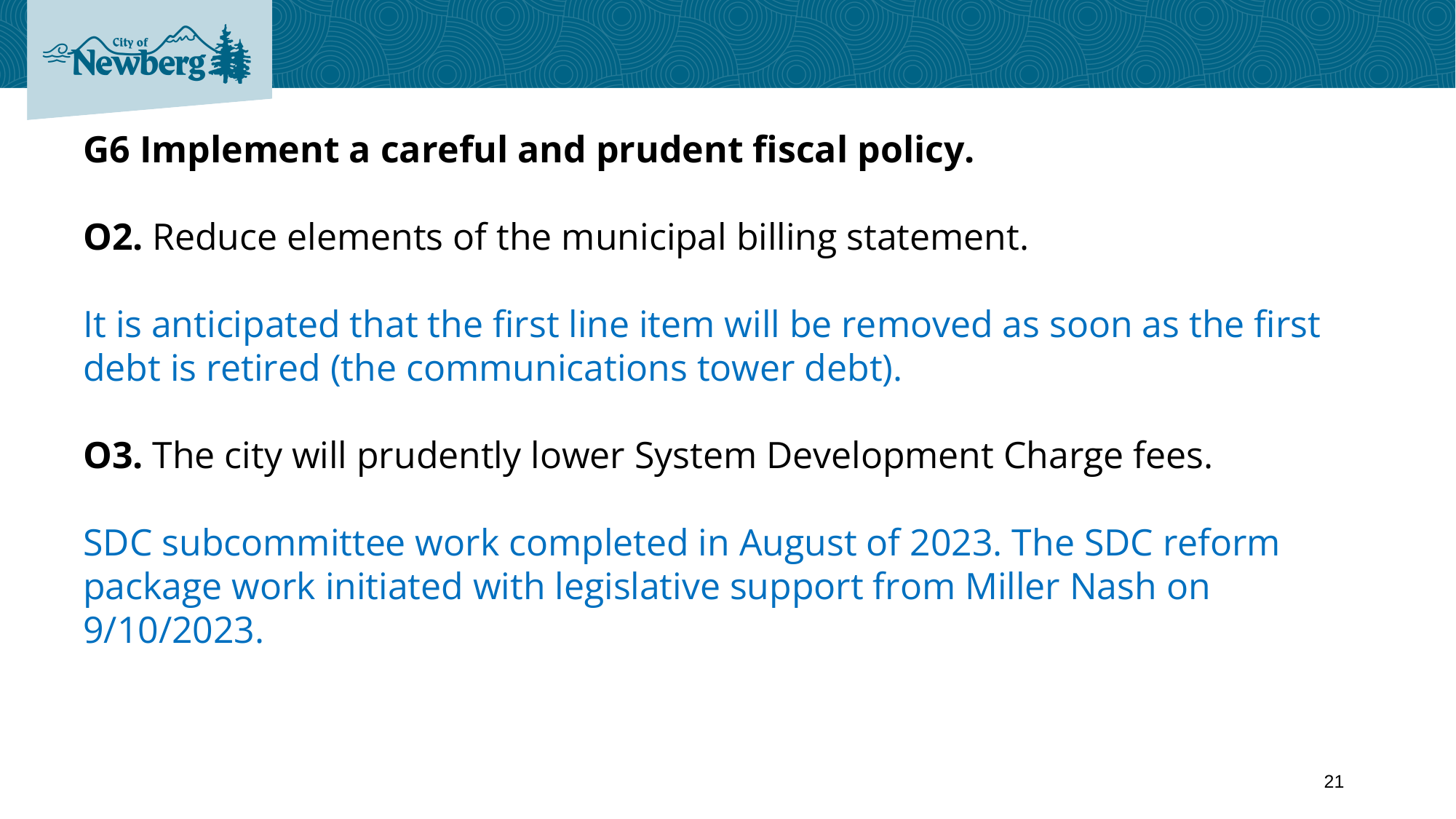

G6 Implement a careful and prudent fiscal policy.

O2. Reduce elements of the municipal billing statement.

It is anticipated that the first line item will be removed as soon as the first debt is retired (the communications tower debt).

O3. The city will prudently lower System Development Charge fees.

SDC subcommittee work completed in August of 2023. The SDC reform package work initiated with legislative support from Miller Nash on 9/10/2023.
21